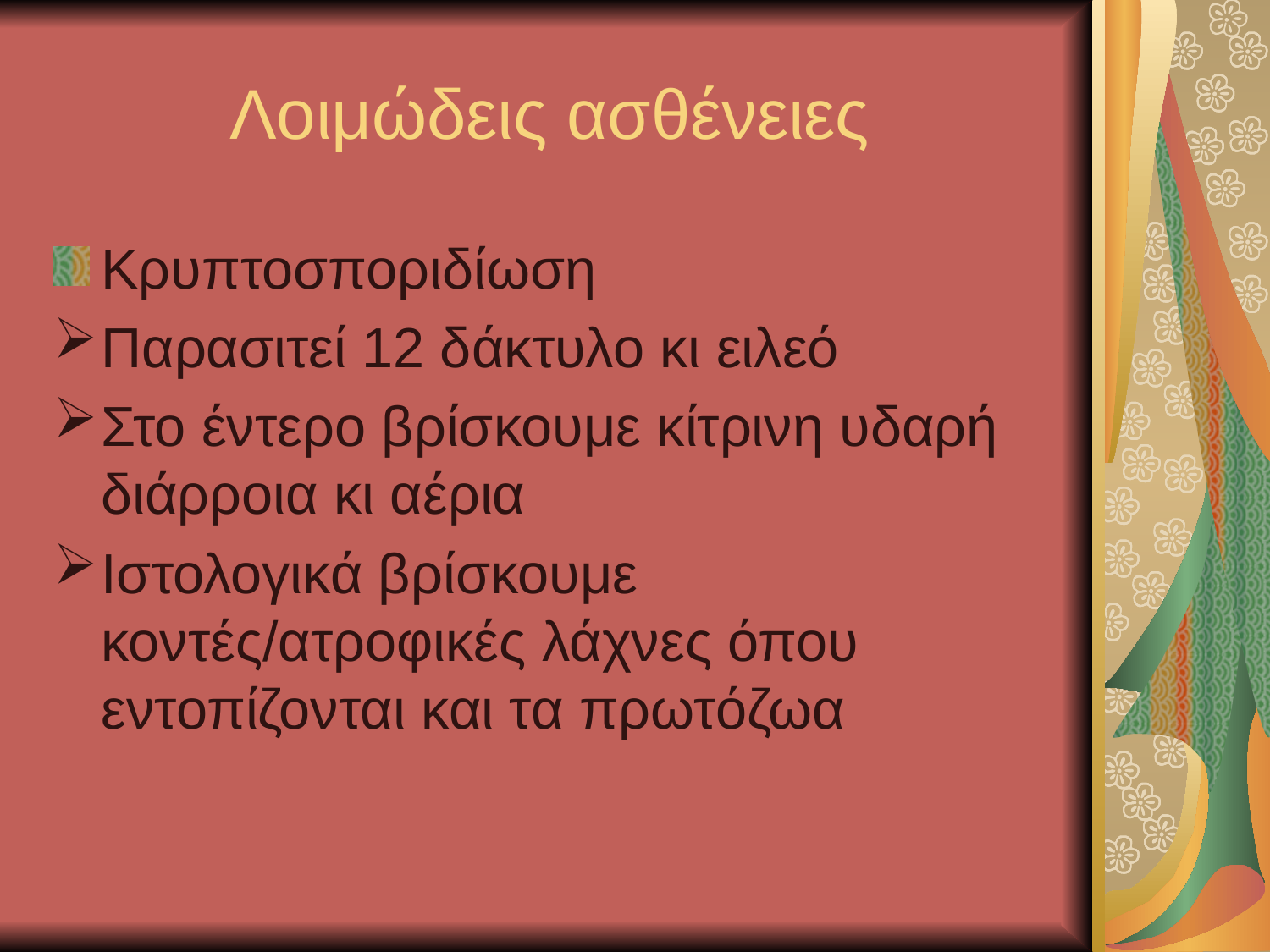

# Λοιμώδεις ασθένειες
Κρυπτοσποριδίωση
Παρασιτεί 12 δάκτυλο κι ειλεό
Στο έντερο βρίσκουμε κίτρινη υδαρή διάρροια κι αέρια
Ιστολογικά βρίσκουμε κοντές/ατροφικές λάχνες όπου εντοπίζονται και τα πρωτόζωα